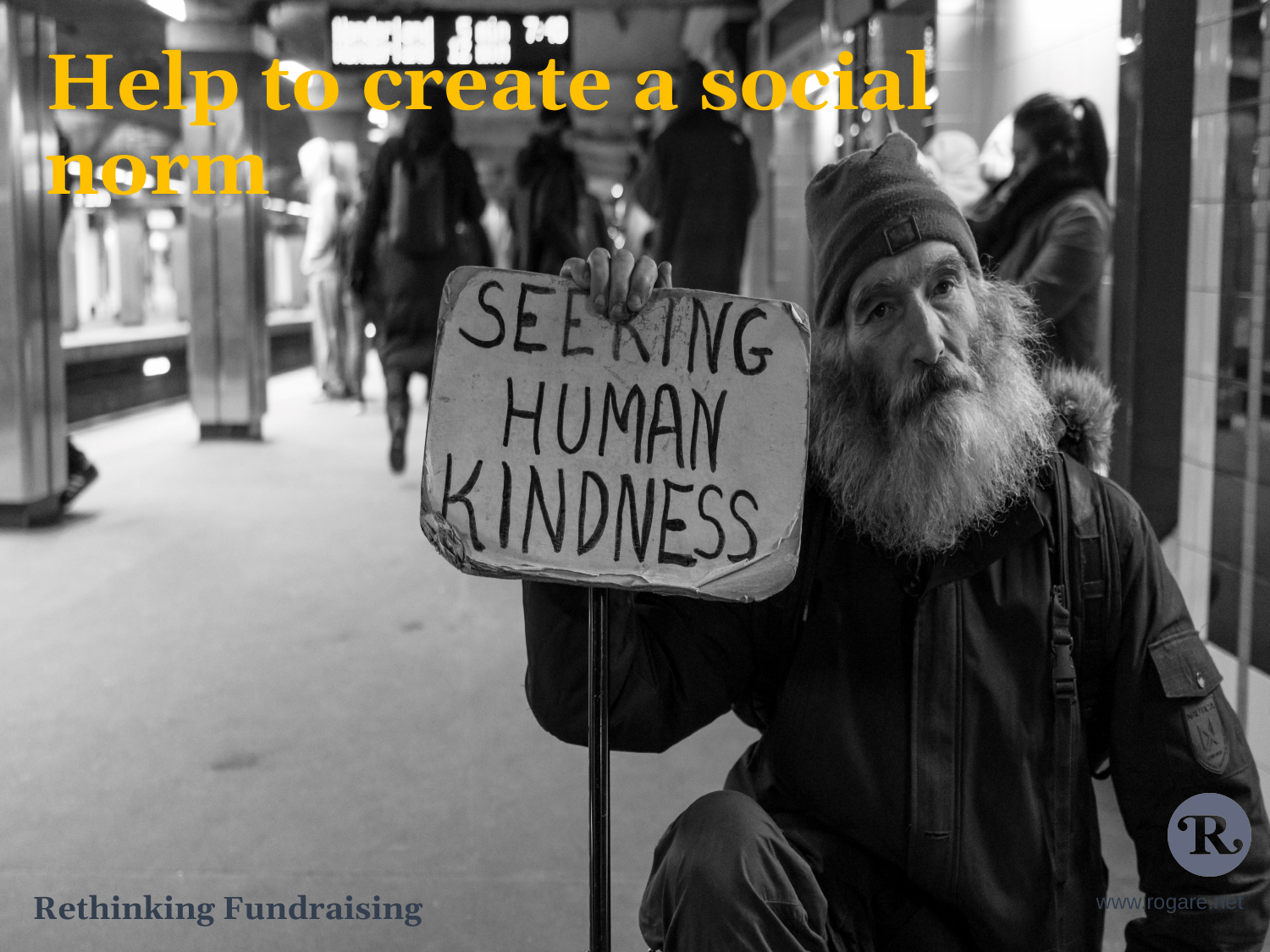

# Help to create a social norm